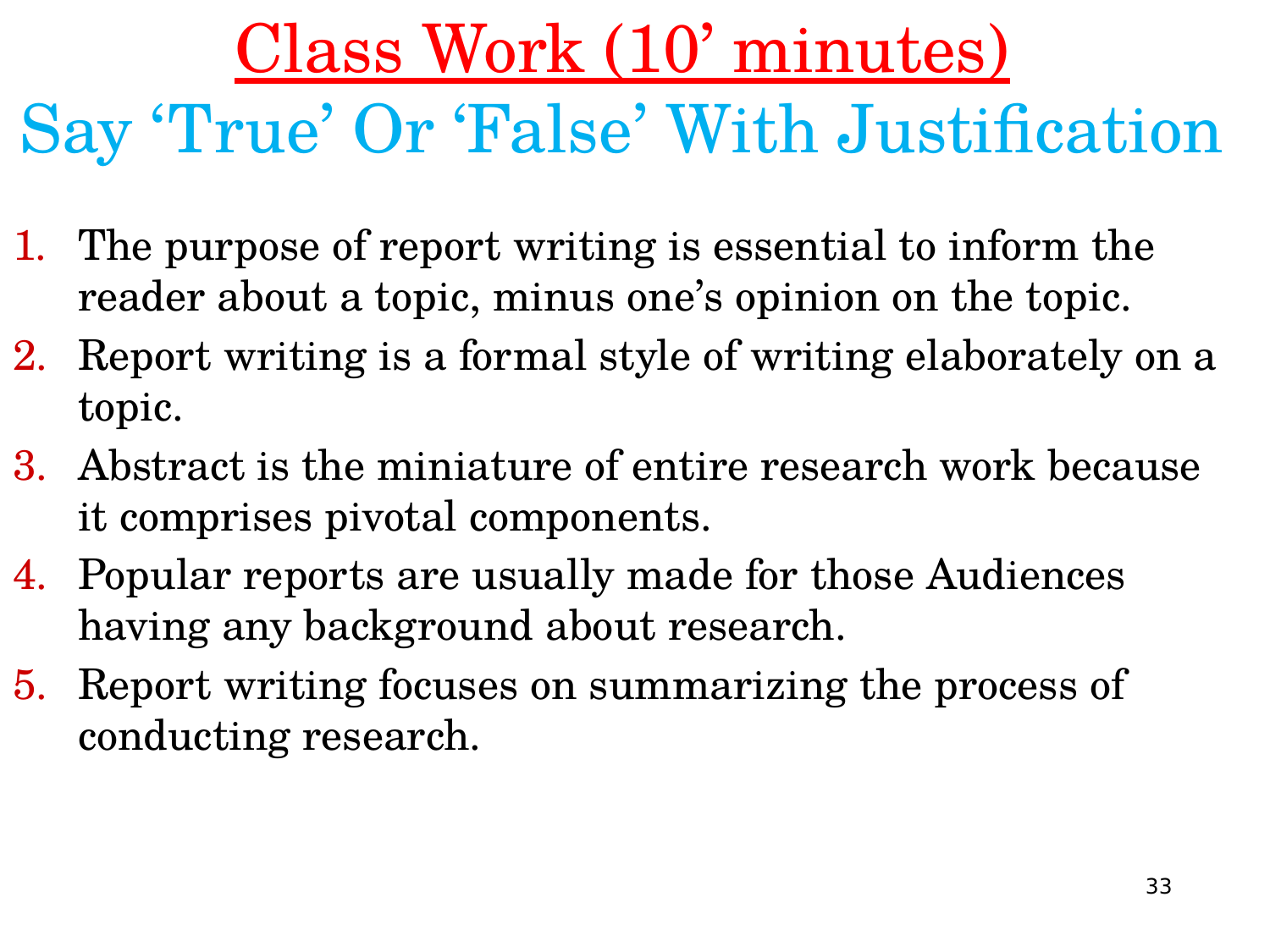

# Class Work (10’ minutes) Say ‘True’ Or ‘False’ With Justification
The purpose of report writing is essential to inform the reader about a topic, minus one’s opinion on the topic.
Report writing is a formal style of writing elaborately on a topic.
Abstract is the miniature of entire research work because it comprises pivotal components.
Popular reports are usually made for those Audiences having any background about research.
Report writing focuses on summarizing the process of conducting research.

33